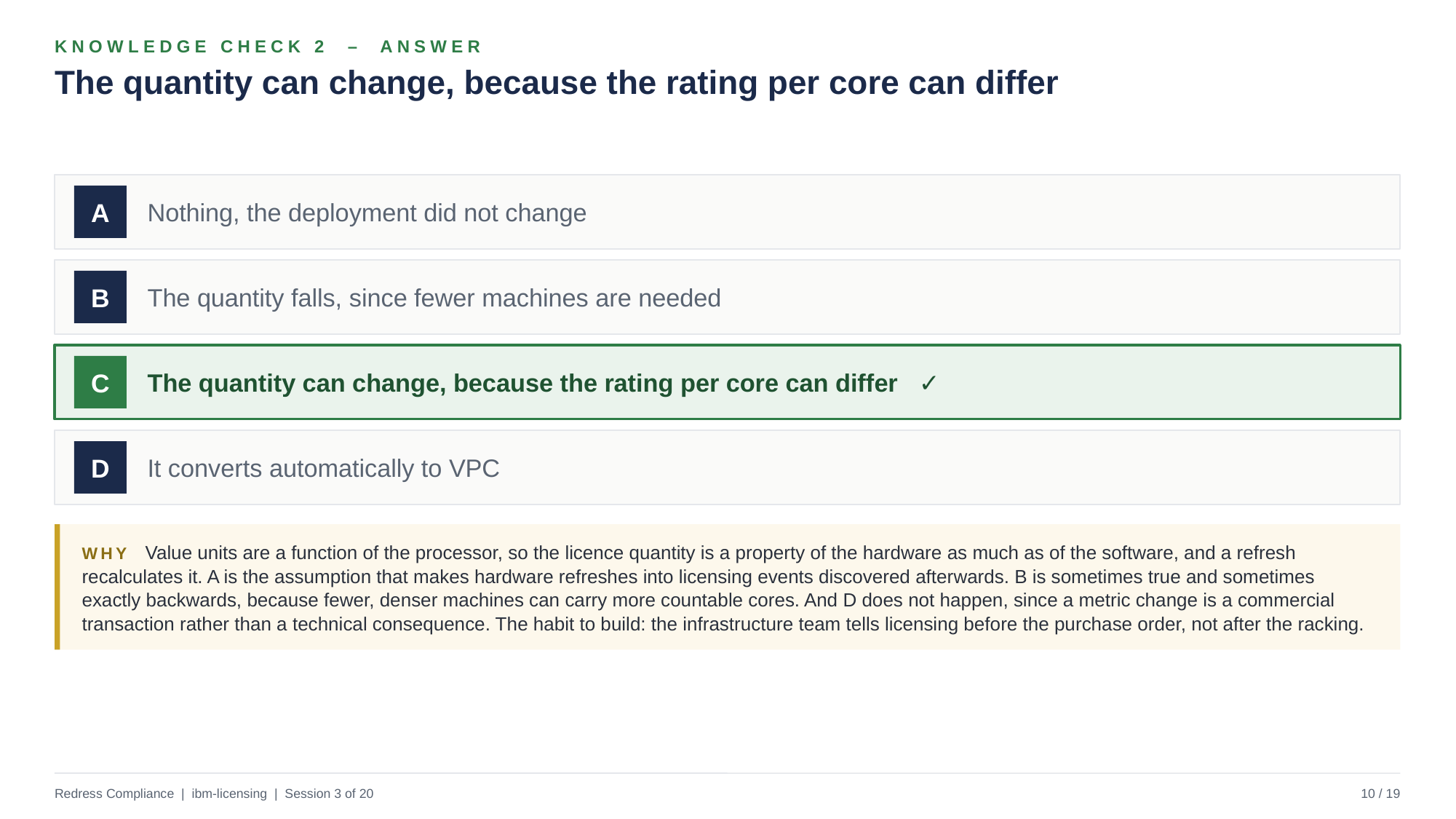

KNOWLEDGE CHECK 2  –  ANSWER
The quantity can change, because the rating per core can differ

Nothing, the deployment did not change

A

The quantity falls, since fewer machines are needed

B

The quantity can change, because the rating per core can differ   ✓

C

It converts automatically to VPC

D

WHY  Value units are a function of the processor, so the licence quantity is a property of the hardware as much as of the software, and a refresh recalculates it. A is the assumption that makes hardware refreshes into licensing events discovered afterwards. B is sometimes true and sometimes exactly backwards, because fewer, denser machines can carry more countable cores. And D does not happen, since a metric change is a commercial transaction rather than a technical consequence. The habit to build: the infrastructure team tells licensing before the purchase order, not after the racking.

Redress Compliance  |  ibm-licensing  |  Session 3 of 20
10 / 19